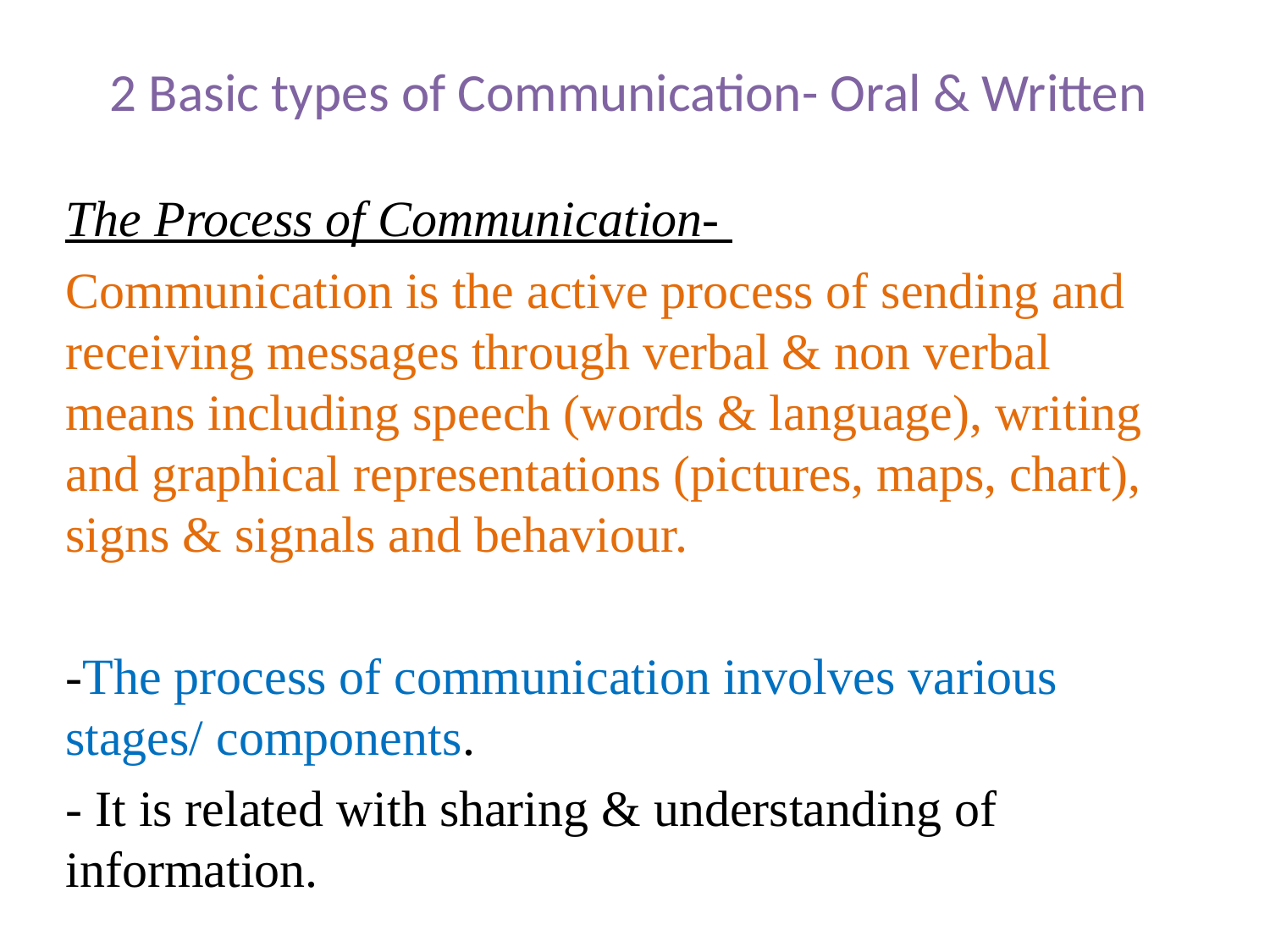

# 2 Basic types of Communication- Oral & Written
The Process of Communication-
Communication is the active process of sending and receiving messages through verbal & non verbal means including speech (words & language), writing and graphical representations (pictures, maps, chart), signs & signals and behaviour.

-The process of communication involves various stages/ components.
- It is related with sharing & understanding of information.